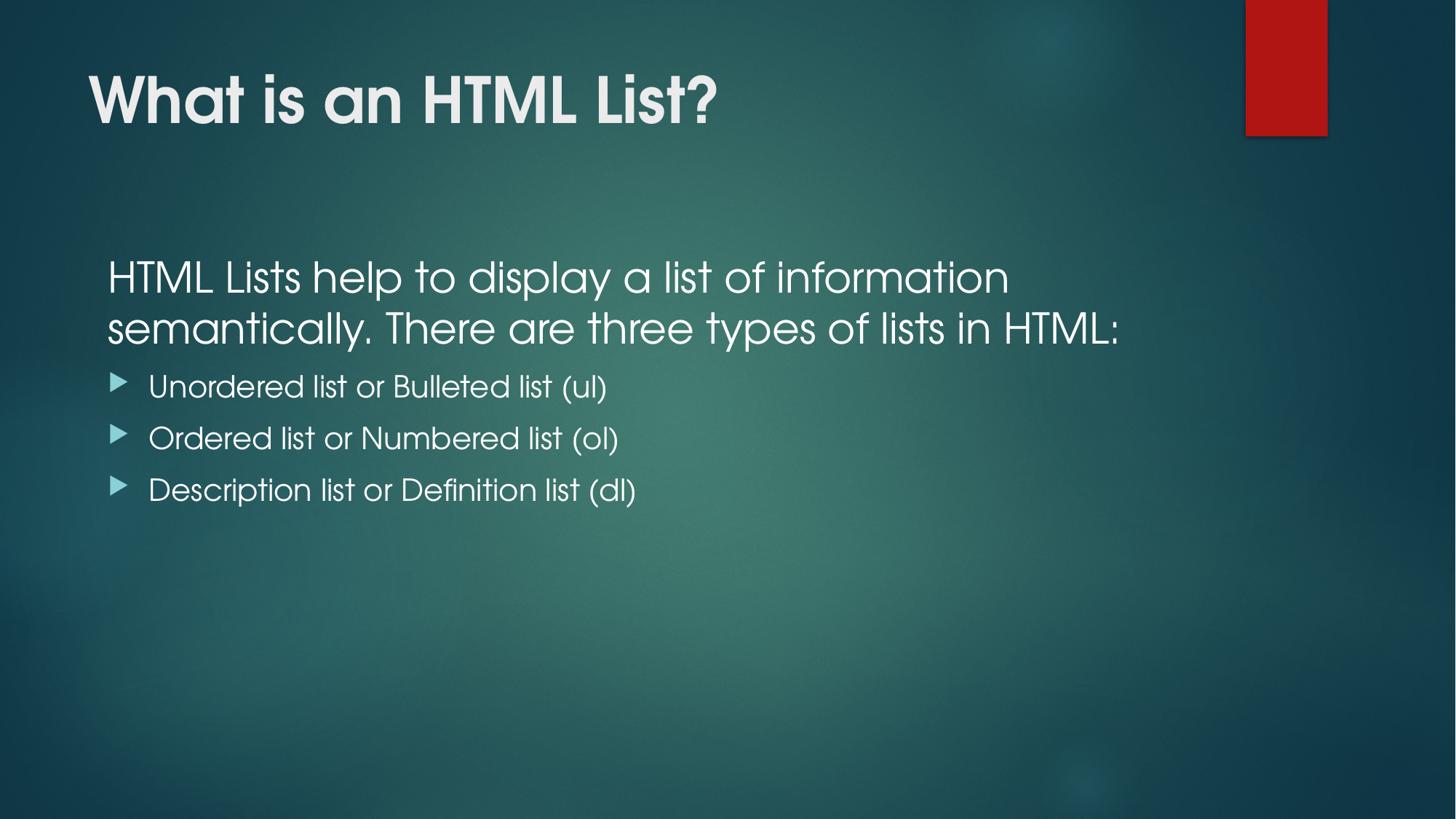

# What is an HTML List?
HTML Lists help to display a list of information semantically. There are three types of lists in HTML:
Unordered list or Bulleted list (ul)
Ordered list or Numbered list (ol)
Description list or Definition list (dl)